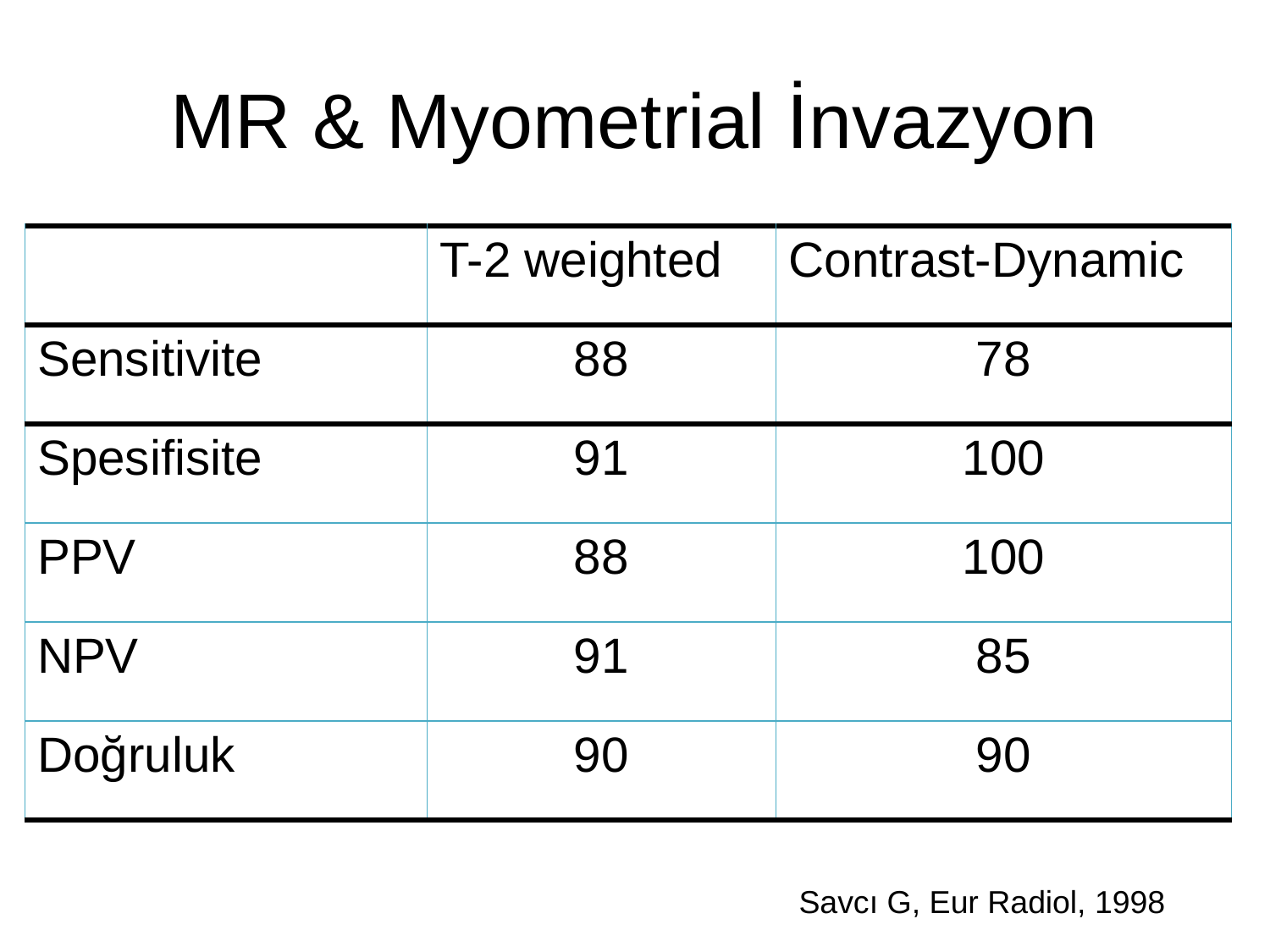

# MR & Myometrial İnvazyon
|  | T-2 weighted | Contrast-Dynamic |
| --- | --- | --- |
| Sensitivite | 88 | 78 |
| Spesifisite | 91 | 100 |
| PPV | 88 | 100 |
| NPV | 91 | 85 |
| Doğruluk | 90 | 90 |
Savcı G, Eur Radiol, 1998